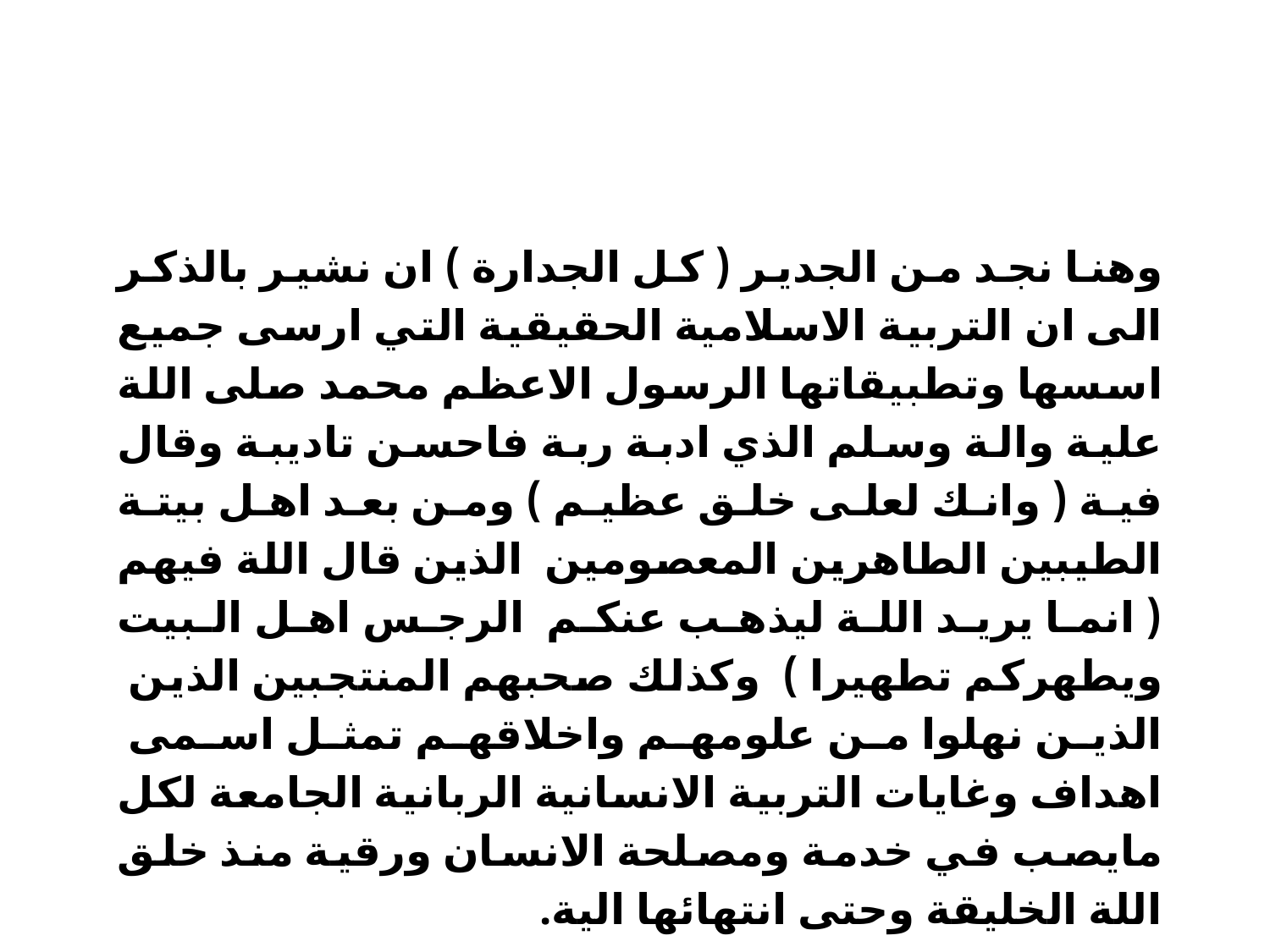

وهنا نجد من الجدير ( كل الجدارة ) ان نشير بالذكر الى ان التربية الاسلامية الحقيقية التي ارسى جميع اسسها وتطبيقاتها الرسول الاعظم محمد صلى اللة علية والة وسلم الذي ادبة ربة فاحسن تاديبة وقال فية ( وانك لعلى خلق عظيم ) ومن بعد اهل بيتة الطيبين الطاهرين المعصومين  الذين قال اللة فيهم ( انما يريد اللة ليذهب عنكم  الرجس اهل البيت ويطهركم تطهيرا )  وكذلك صحبهم المنتجبين الذين  الذين نهلوا من علومهم واخلاقهم تمثل اسمى  اهداف وغايات التربية الانسانية الربانية الجامعة لكل مايصب في خدمة ومصلحة الانسان ورقية منذ خلق اللة الخليقة وحتى انتهائها الية.